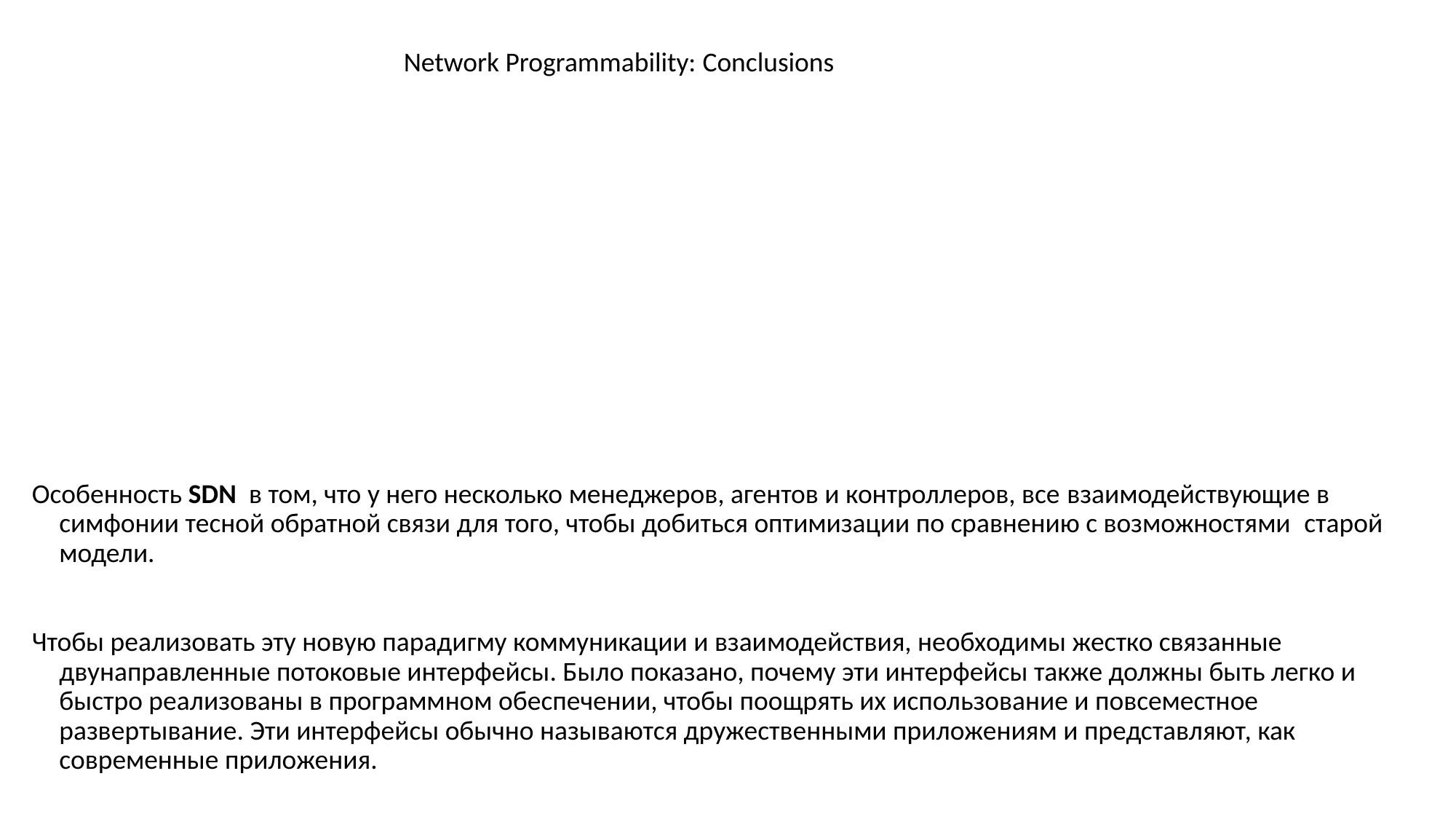

# Network Programmability: Conclusions

Особенность SDN  в том, что у него несколько менеджеров, агентов и контроллеров, все взаимодействующие в симфонии тесной обратной связи для того, чтобы добиться оптимизации по сравнению с возможностями  старой модели.

Чтобы реализовать эту новую парадигму коммуникации и взаимодействия, необходимы жестко связанные двунаправленные потоковые интерфейсы. Было показано, почему эти интерфейсы также должны быть легко и быстро реализованы в программном обеспечении, чтобы поощрять их использование и повсеместное развертывание. Эти интерфейсы обычно называются дружественными приложениям и представляют, как современные приложения.